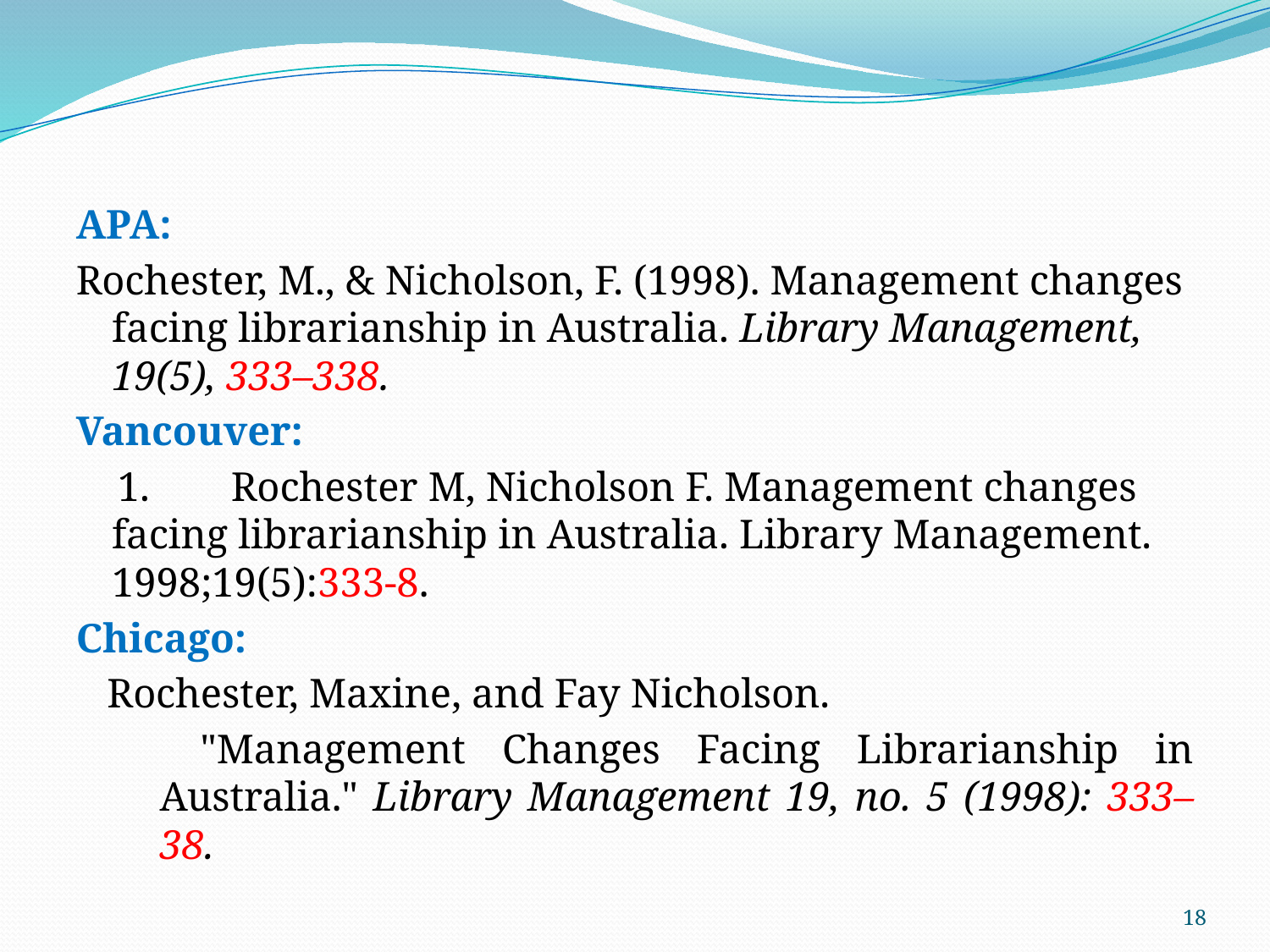

APA:
Rochester, M., & Nicholson, F. (1998). Management changes facing librarianship in Australia. Library Management, 19(5), 333–338.
Vancouver:
    1.	Rochester M, Nicholson F. Management changes facing librarianship in Australia. Library Management. 1998;19(5):333-8.
Chicago:
   Rochester, Maxine, and Fay Nicholson.
  "Management Changes Facing Librarianship in Australia." Library Management 19, no. 5 (1998): 333–38.

18